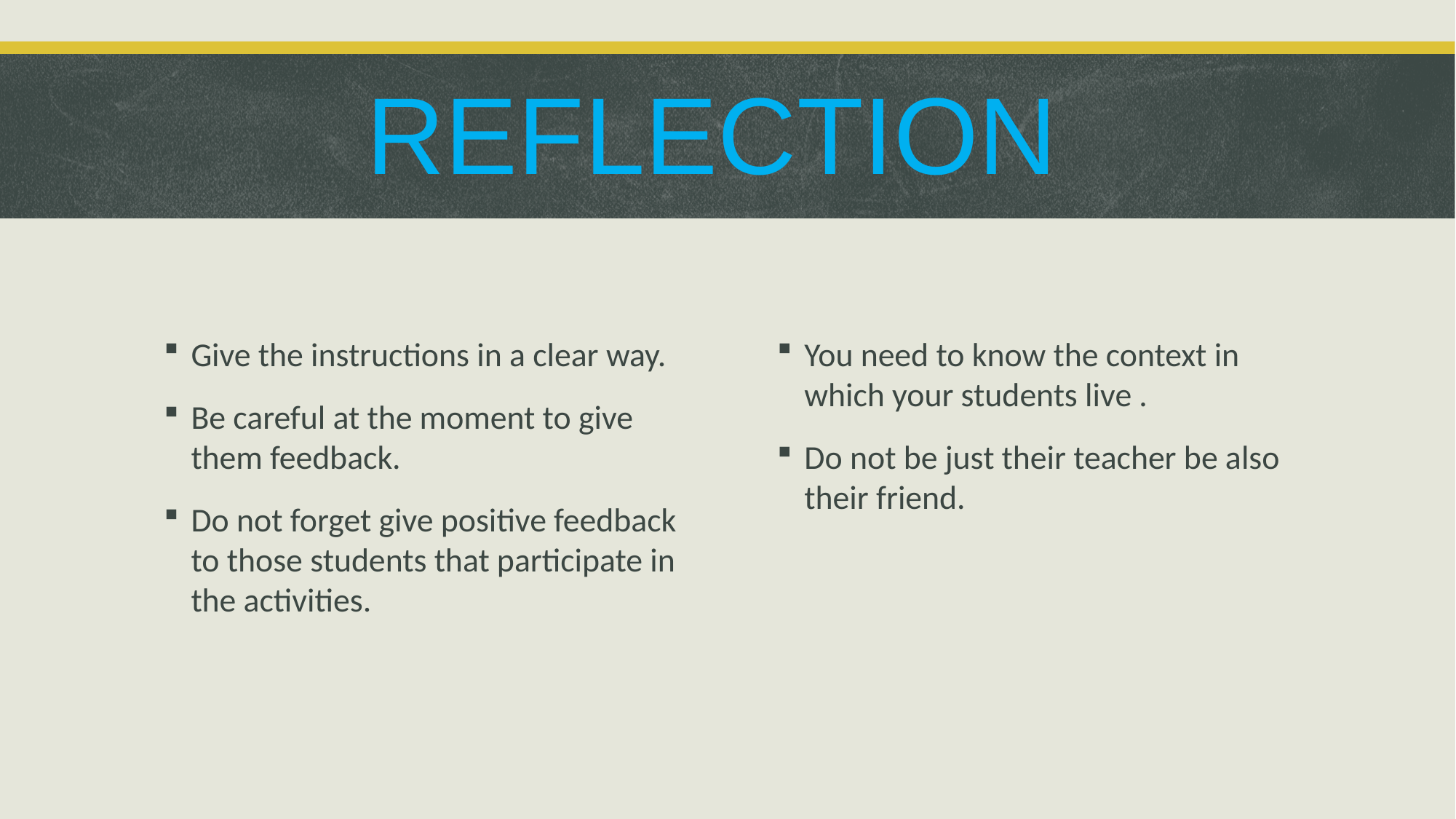

# REFLECTION
Give the instructions in a clear way.
Be careful at the moment to give them feedback.
Do not forget give positive feedback to those students that participate in the activities.
You need to know the context in which your students live .
Do not be just their teacher be also their friend.